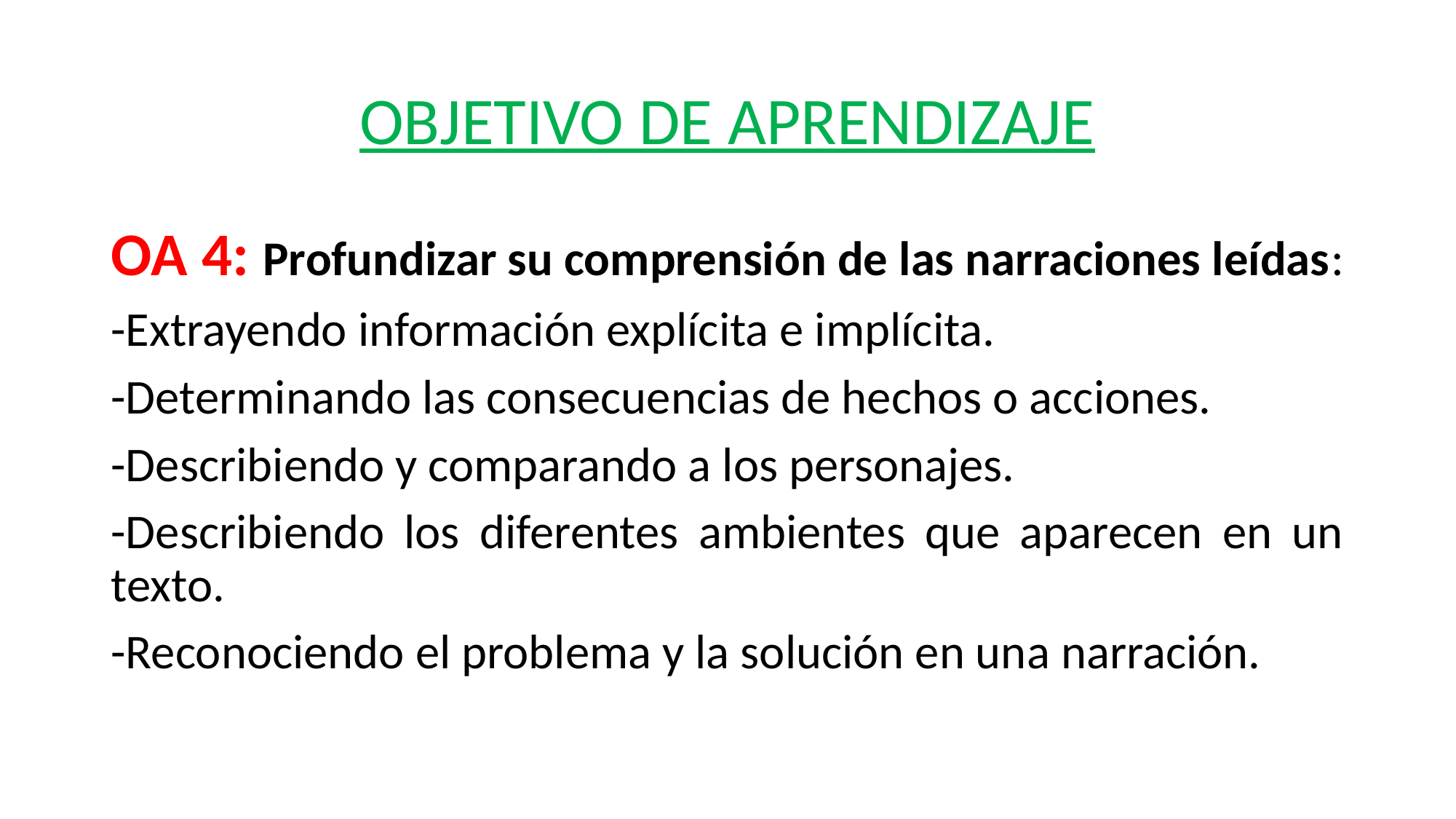

# OBJETIVO DE APRENDIZAJE
OA 4: Profundizar su comprensión de las narraciones leídas:
-Extrayendo información explícita e implícita.
-Determinando las consecuencias de hechos o acciones.
-Describiendo y comparando a los personajes.
-Describiendo los diferentes ambientes que aparecen en un texto.
-Reconociendo el problema y la solución en una narración.